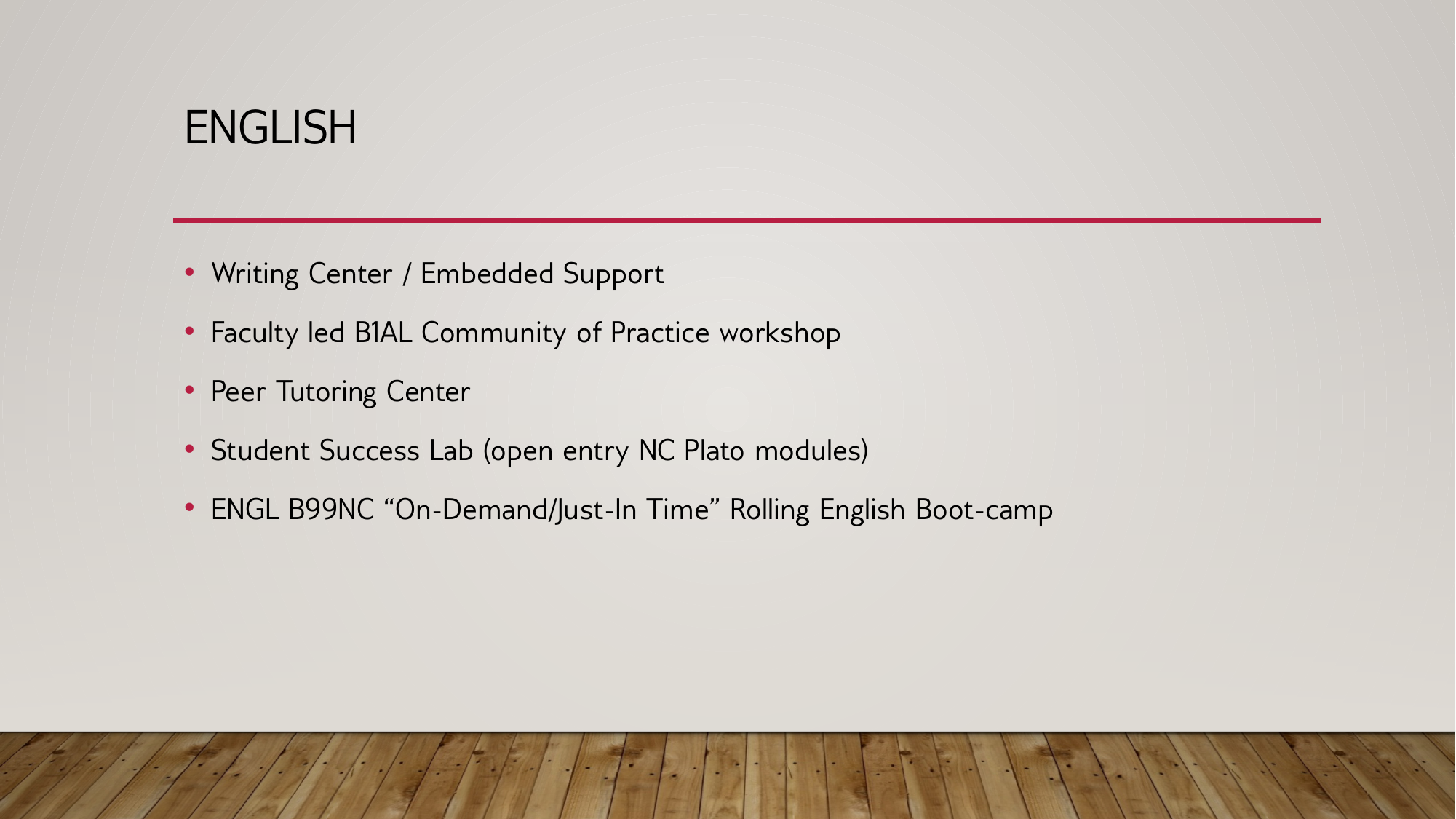

# ENGLISH
Writing Center / Embedded Support
Faculty led B1AL Community of Practice workshop
Peer Tutoring Center
Student Success Lab (open entry NC Plato modules)
ENGL B99NC “On-Demand/Just-In Time” Rolling English Boot-camp